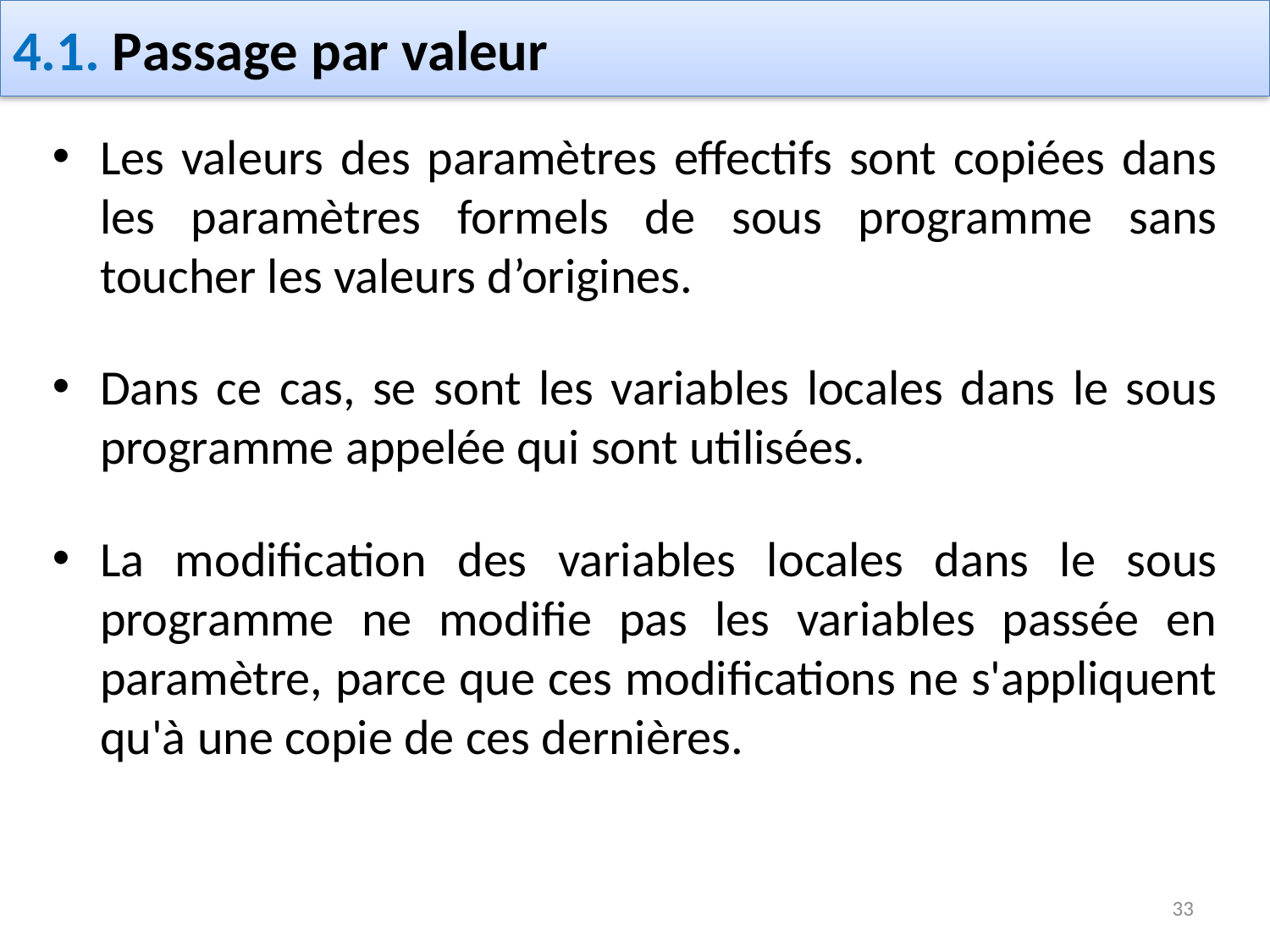

# 4.1. Passage par valeur
Les valeurs des paramètres effectifs sont copiées dans les paramètres formels de sous programme sans toucher les valeurs d’origines.
Dans ce cas, se sont les variables locales dans le sous programme appelée qui sont utilisées.
La modification des variables locales dans le sous programme ne modifie pas les variables passée en paramètre, parce que ces modifications ne s'appliquent qu'à une copie de ces dernières.
33